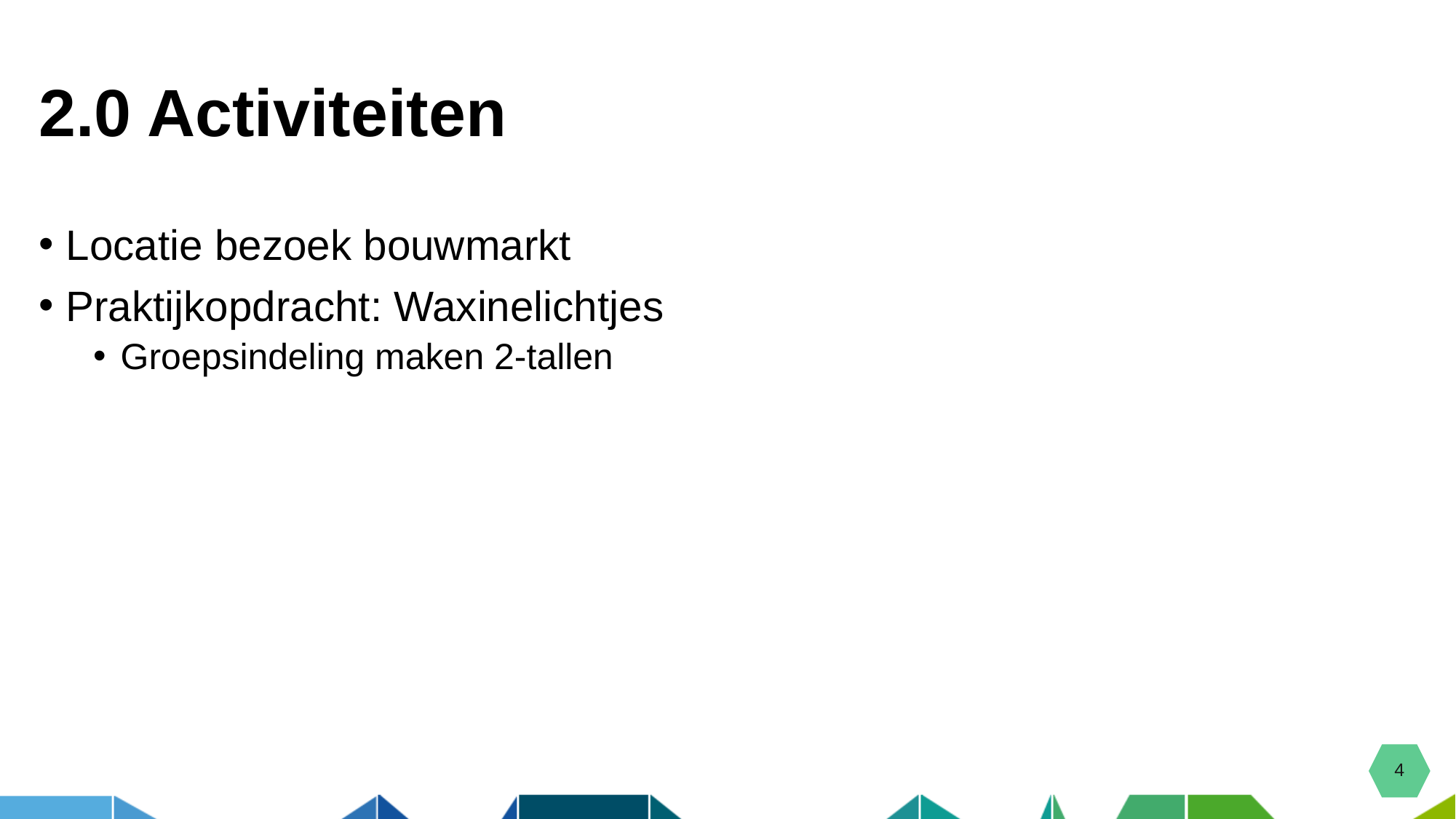

# 2.0 Activiteiten
Locatie bezoek bouwmarkt
Praktijkopdracht: Waxinelichtjes
Groepsindeling maken 2-tallen

4